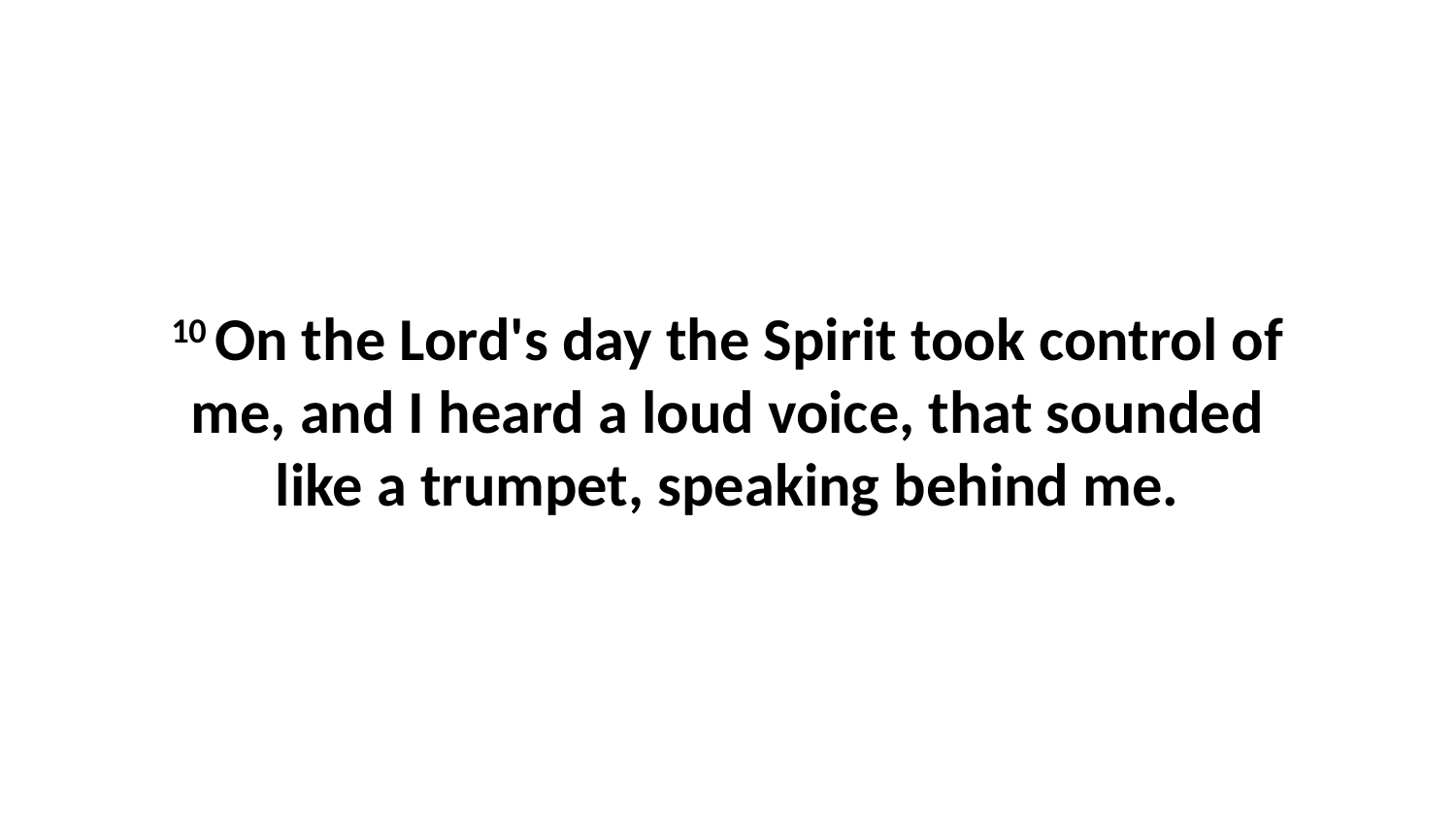

10 On the Lord's day the Spirit took control of me, and I heard a loud voice, that sounded like a trumpet, speaking behind me.